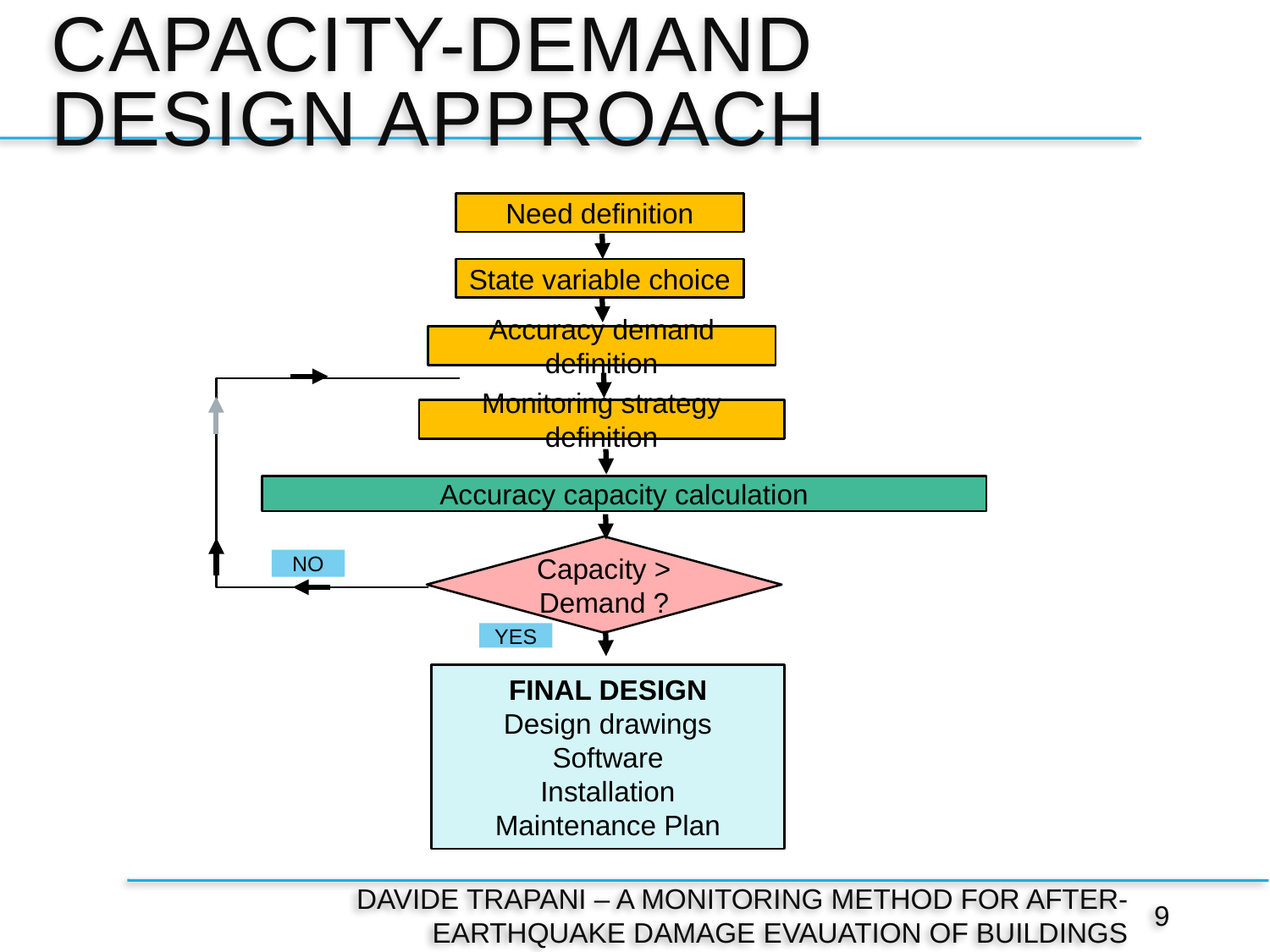

# capacity-demand design approach
Need definition
State variable choice
Accuracy demand definition

Monitoring strategy definition
Accuracy capacity calculation
Capacity > Demand ?
NO
YES
FINAL DESIGN
Design drawings
Software
Installation
Maintenance Plan